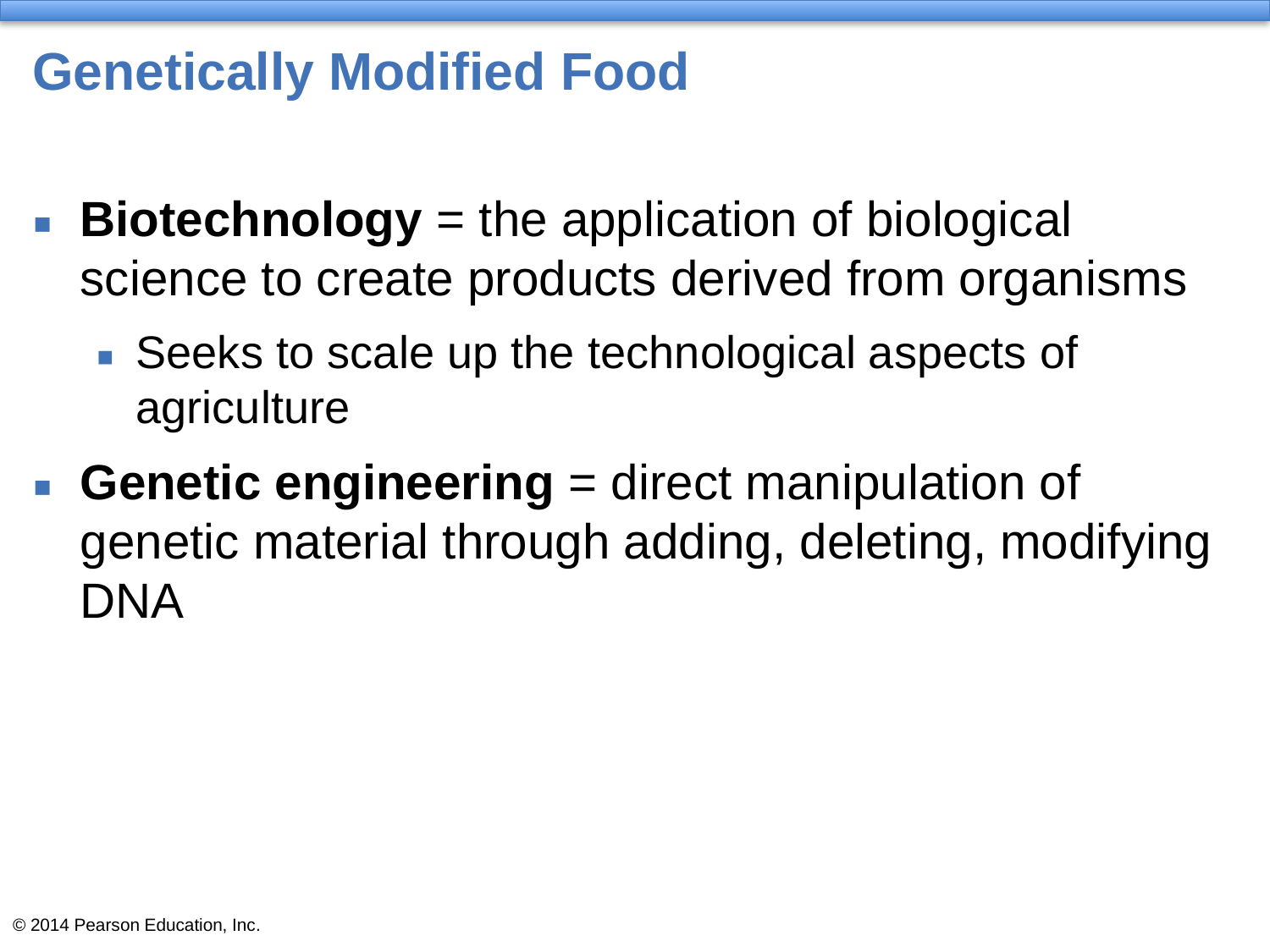

# Genetically Modified Food
Biotechnology = the application of biological science to create products derived from organisms
Seeks to scale up the technological aspects of agriculture
Genetic engineering = direct manipulation of genetic material through adding, deleting, modifying DNA